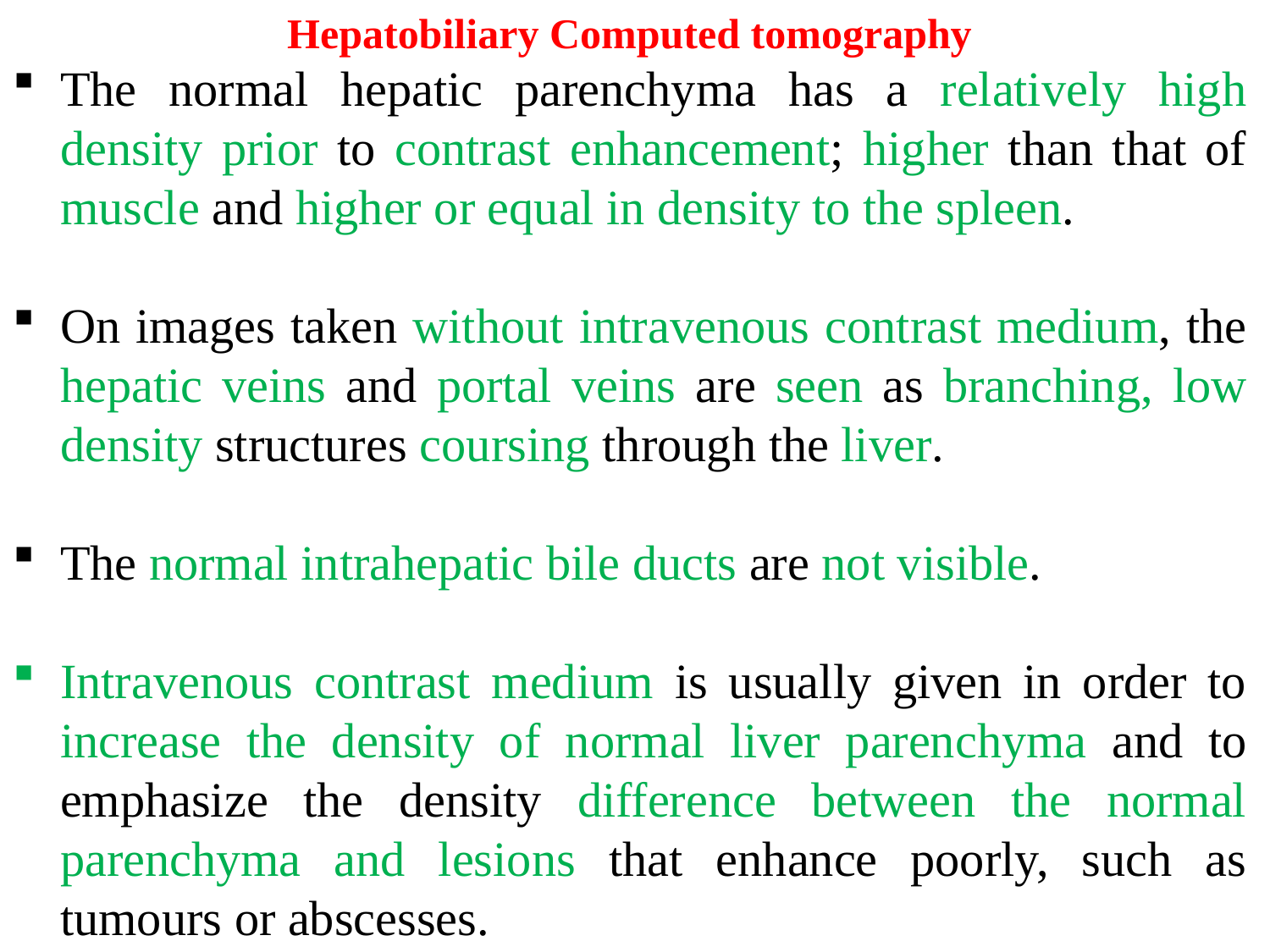

Hepatobiliary Computed tomography
The normal hepatic parenchyma has a relatively high density prior to contrast enhancement; higher than that of muscle and higher or equal in density to the spleen.

On images taken without intravenous contrast medium, the hepatic veins and portal veins are seen as branching, low density structures coursing through the liver.

The normal intrahepatic bile ducts are not visible.

Intravenous contrast medium is usually given in order to increase the density of normal liver parenchyma and to emphasize the density difference between the normal parenchyma and lesions that enhance poorly, such as tumours or abscesses.